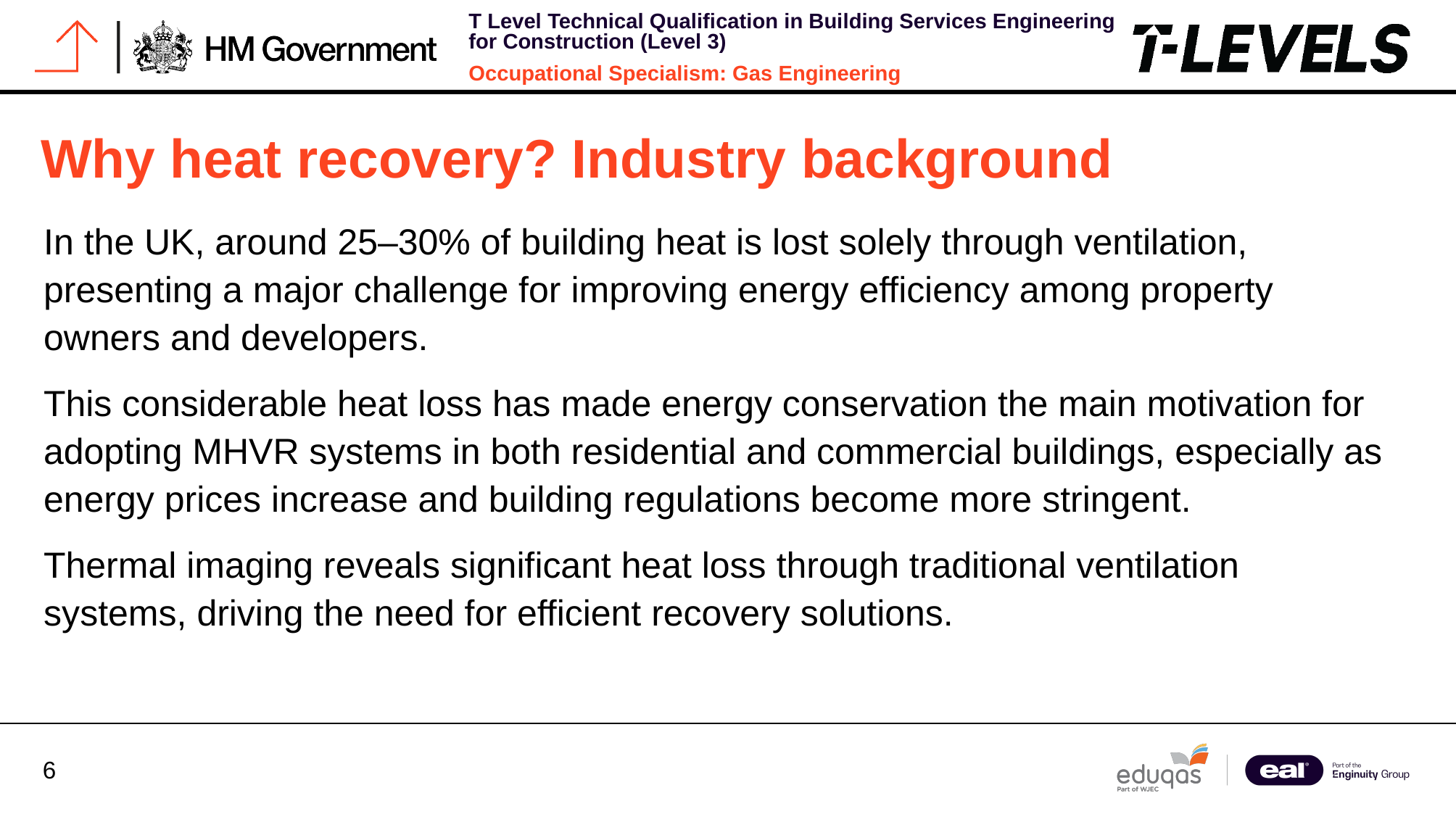

# Why heat recovery? Industry background
In the UK, around 25–30% of building heat is lost solely through ventilation, presenting a major challenge for improving energy efficiency among property owners and developers.
This considerable heat loss has made energy conservation the main motivation for adopting MHVR systems in both residential and commercial buildings, especially as energy prices increase and building regulations become more stringent.
Thermal imaging reveals significant heat loss through traditional ventilation systems, driving the need for efficient recovery solutions.